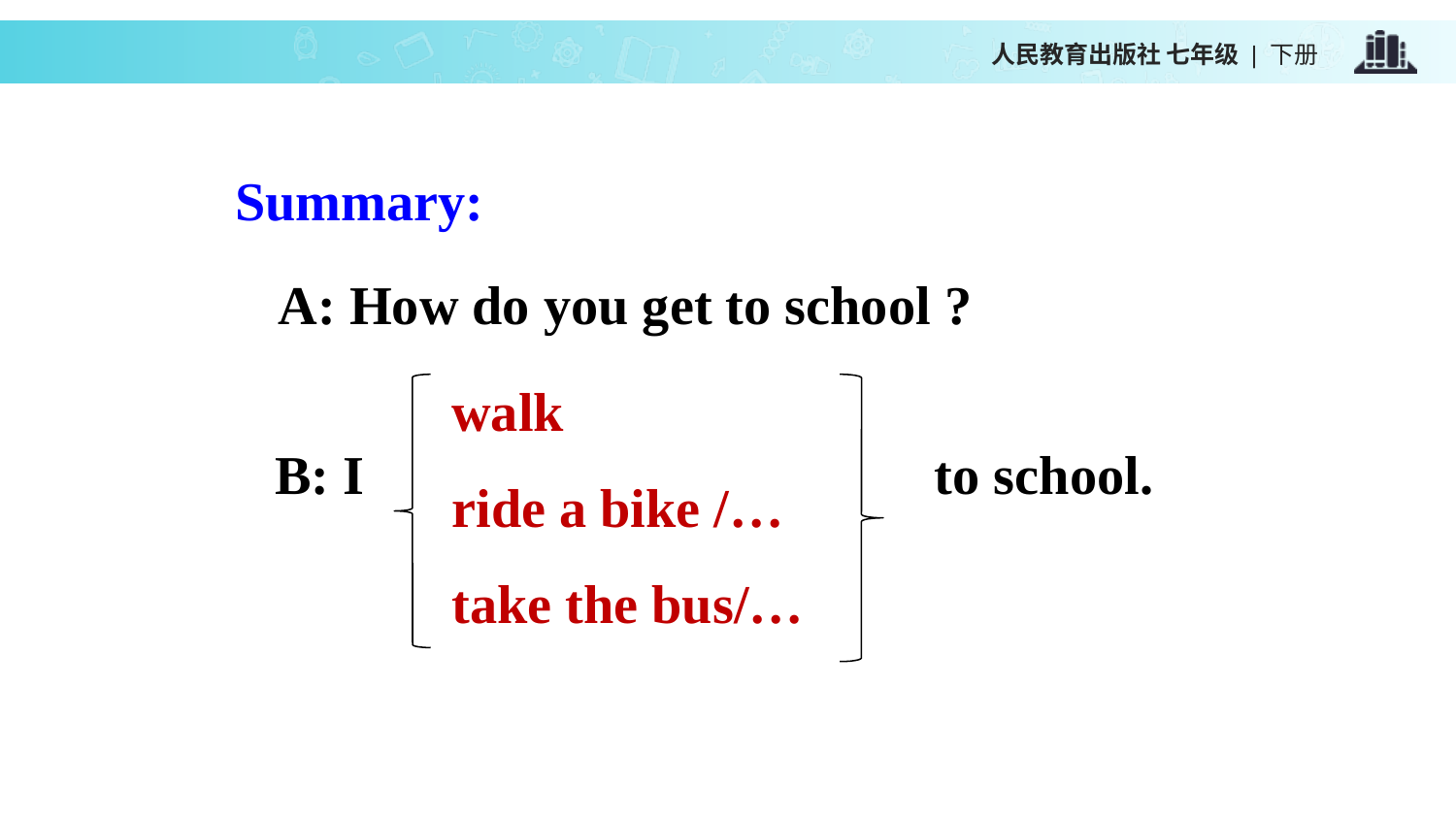

Summary:
A: How do you get to school ?
      walk
      ride a bike /…
      take the bus/…

B: I                                          to school.